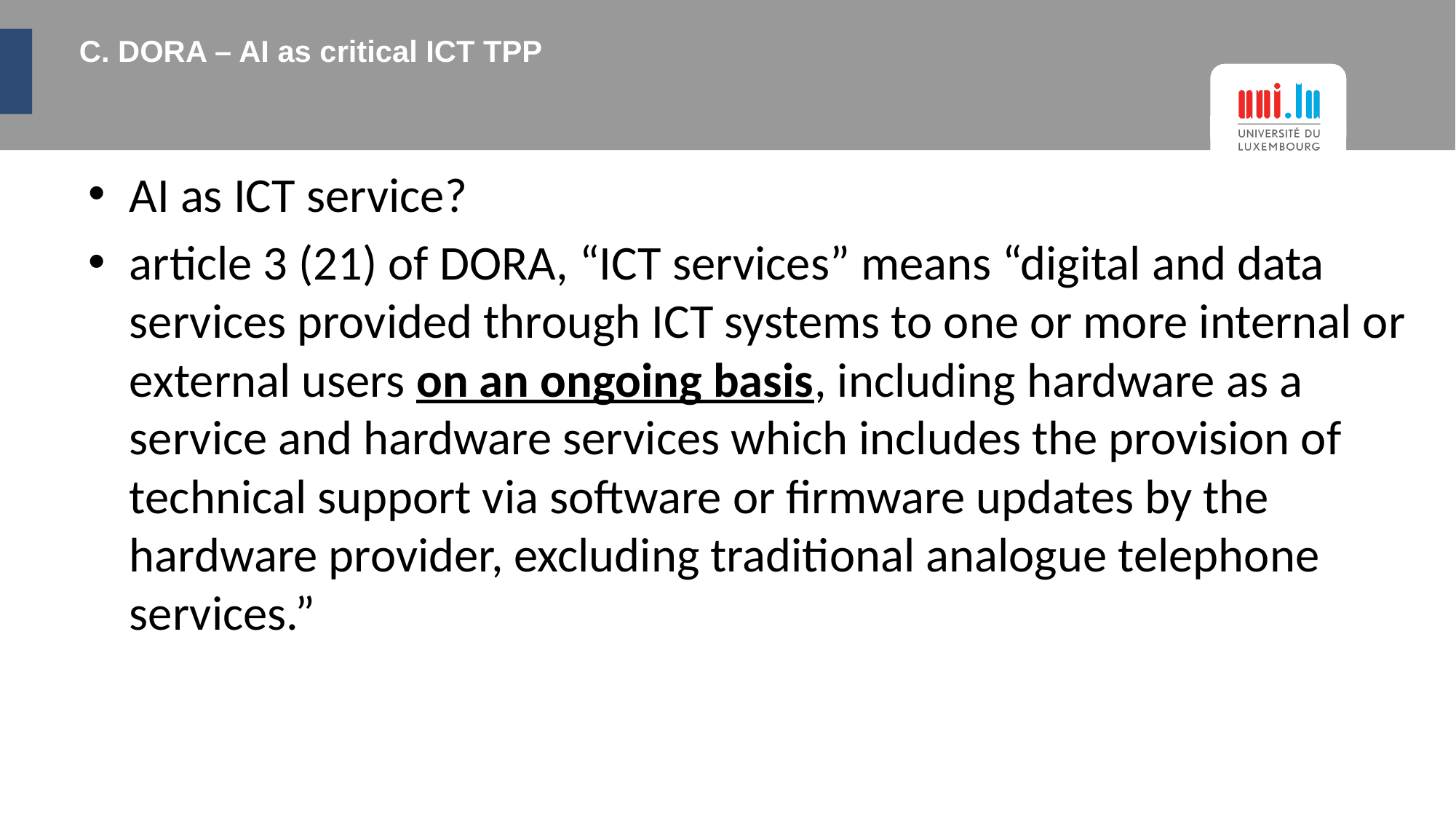

# C. DORA – AI as critical ICT TPP
AI as ICT service?
article 3 (21) of DORA, “ICT services” means “digital and data services provided through ICT systems to one or more internal or external users on an ongoing basis, including hardware as a service and hardware services which includes the provision of technical support via software or firmware updates by the hardware provider, excluding traditional analogue telephone services.”